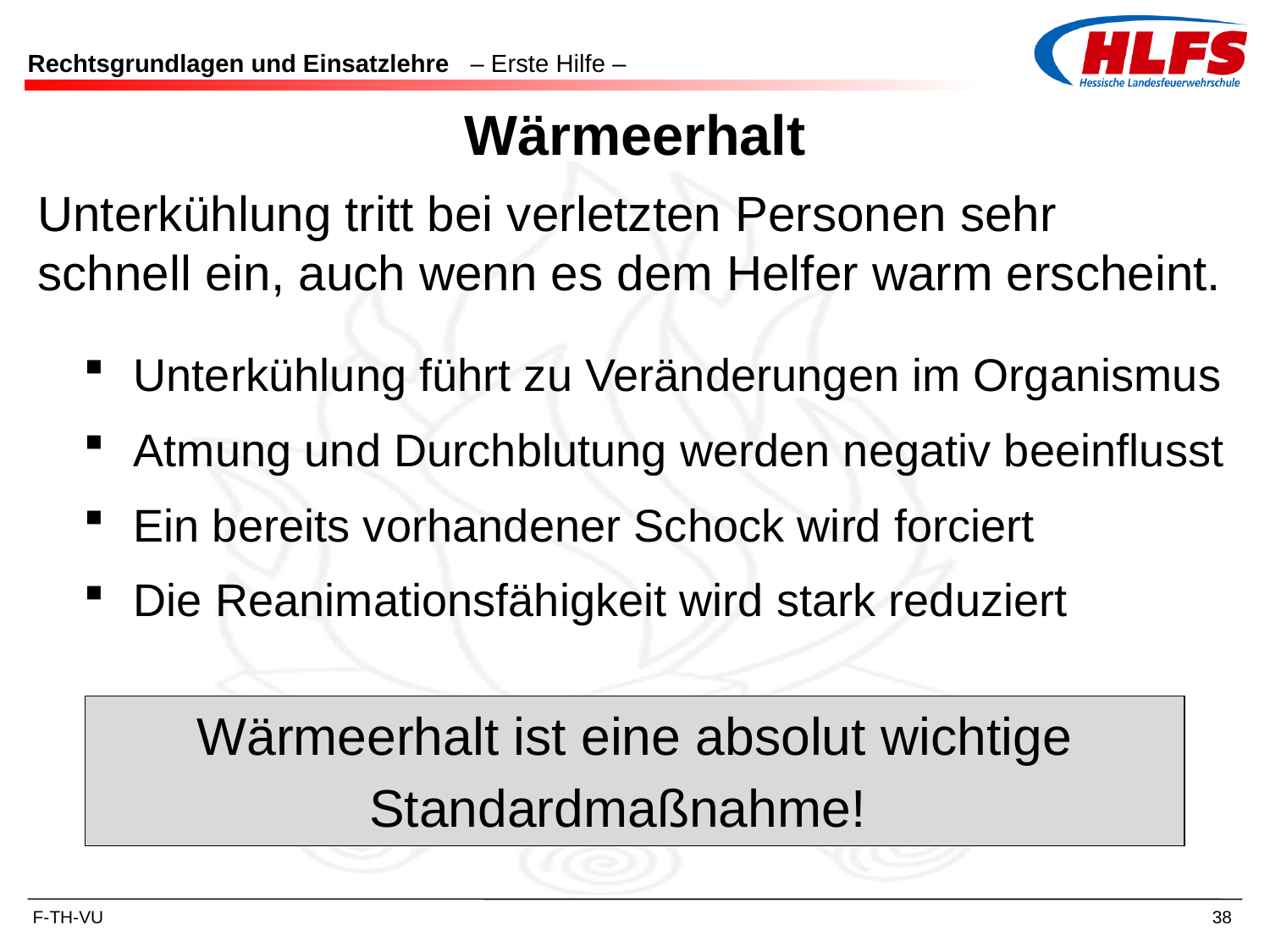

# Rechtsgrundlagen und Einsatzlehre   – Erste Hilfe –
Wärmeerhalt
Unterkühlung tritt bei verletzten Personen sehr
schnell ein, auch wenn es dem Helfer warm erscheint.

Unterkühlung führt zu Veränderungen im Organismus
Atmung und Durchblutung werden negativ beeinflusst
Ein bereits vorhandener Schock wird forciert
Die Reanimationsfähigkeit wird stark reduziert
Wärmeerhalt ist eine absolut wichtige Standardmaßnahme!
38
F-TH-VU